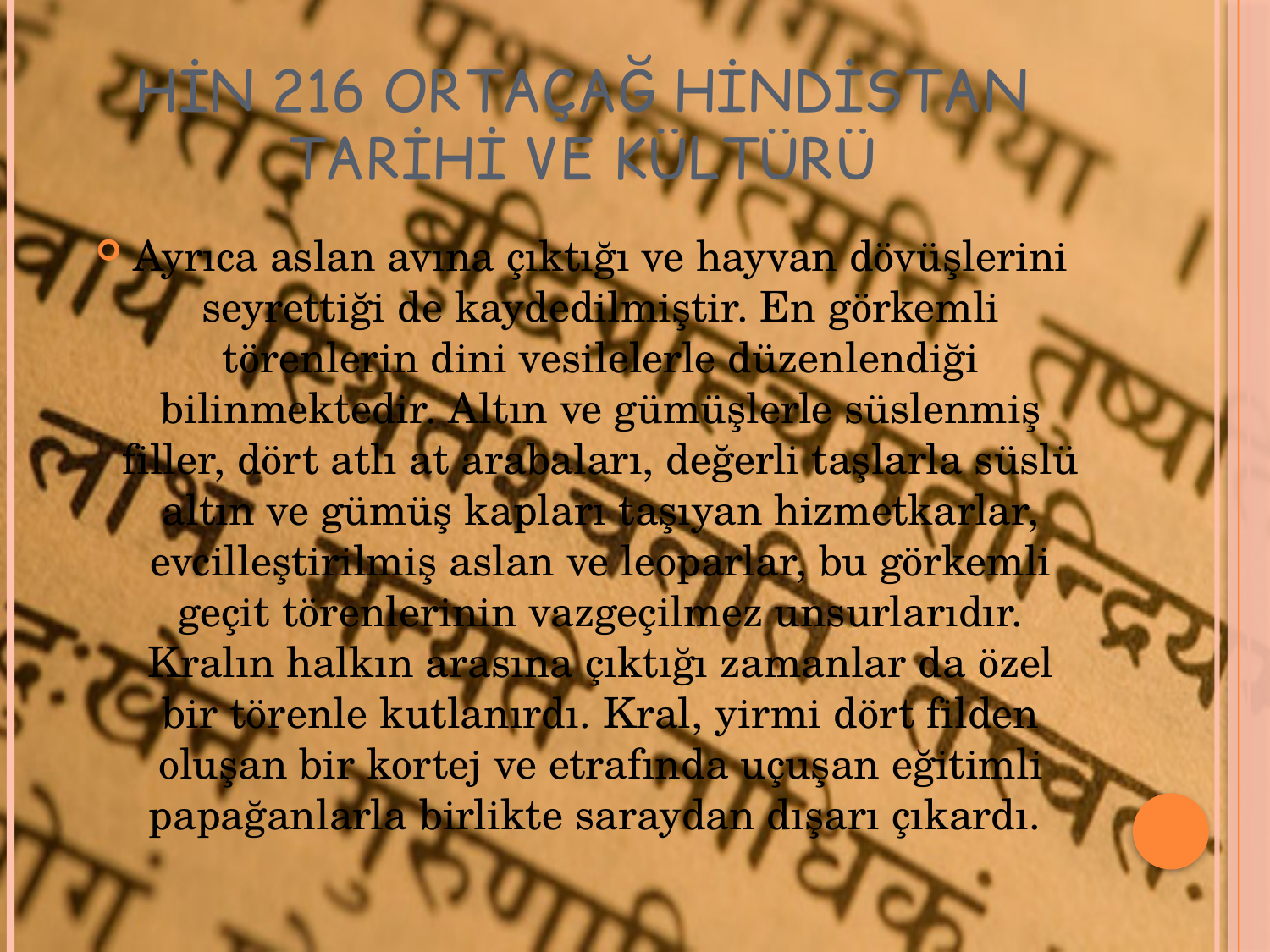

# HİN 216 ORTAÇAĞ HİNDİSTAN TARİHİ VE KÜLTÜRÜ
Ayrıca aslan avına çıktığı ve hayvan dövüşlerini seyrettiği de kaydedilmiştir. En görkemli törenlerin dini vesilelerle düzenlendiği bilinmektedir. Altın ve gümüşlerle süslenmiş filler, dört atlı at arabaları, değerli taşlarla süslü altın ve gümüş kapları taşıyan hizmetkarlar, evcilleştirilmiş aslan ve leoparlar, bu görkemli geçit törenlerinin vazgeçilmez unsurlarıdır. Kralın halkın arasına çıktığı zamanlar da özel bir törenle kutlanırdı. Kral, yirmi dört filden oluşan bir kortej ve etrafında uçuşan eğitimli papağanlarla birlikte saraydan dışarı çıkardı.